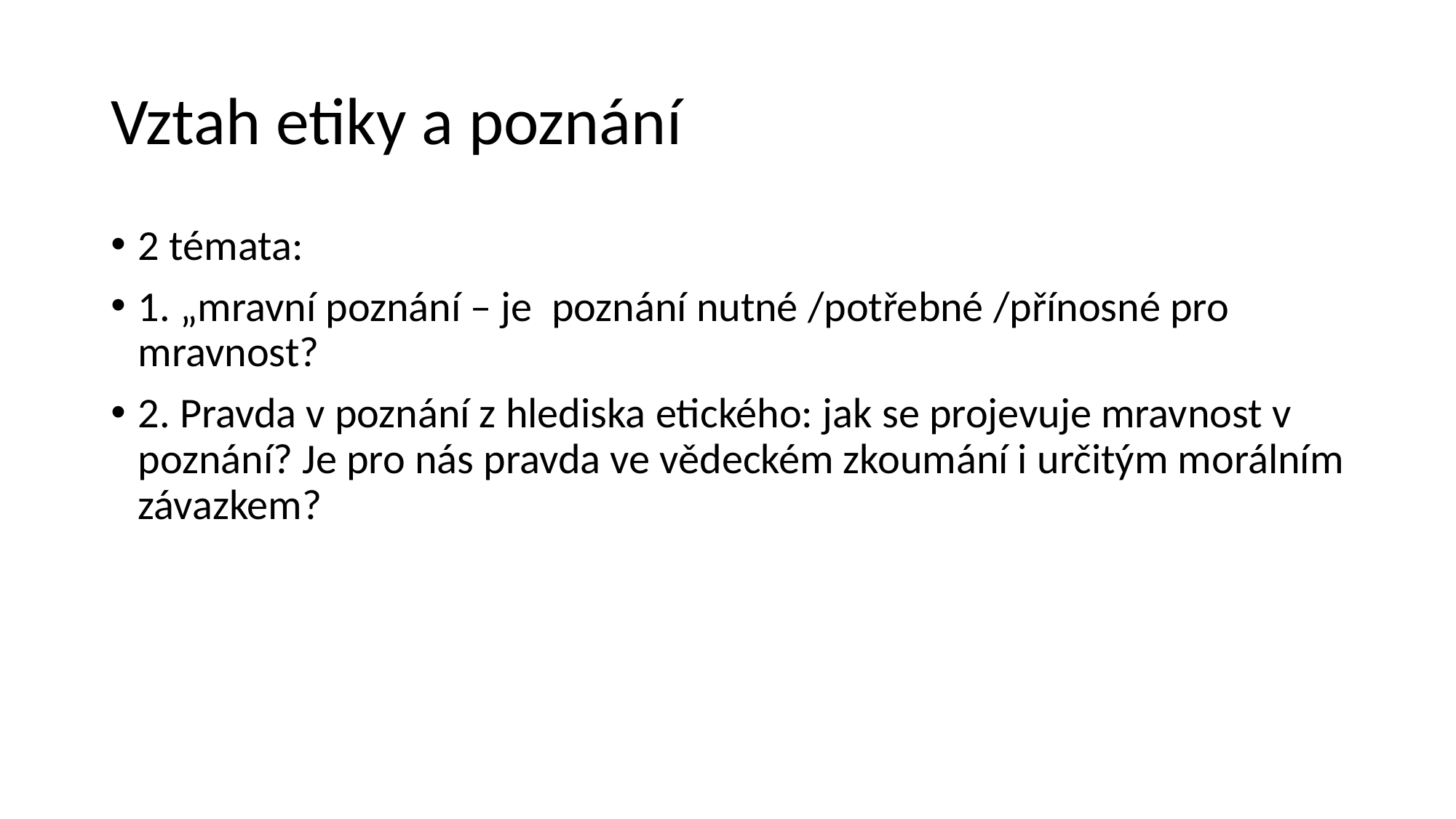

# Vztah etiky a poznání
2 témata:
1. „mravní poznání – je  poznání nutné /potřebné /přínosné pro mravnost?
2. Pravda v poznání z hlediska etického: jak se projevuje mravnost v poznání? Je pro nás pravda ve vědeckém zkoumání i určitým morálním závazkem?